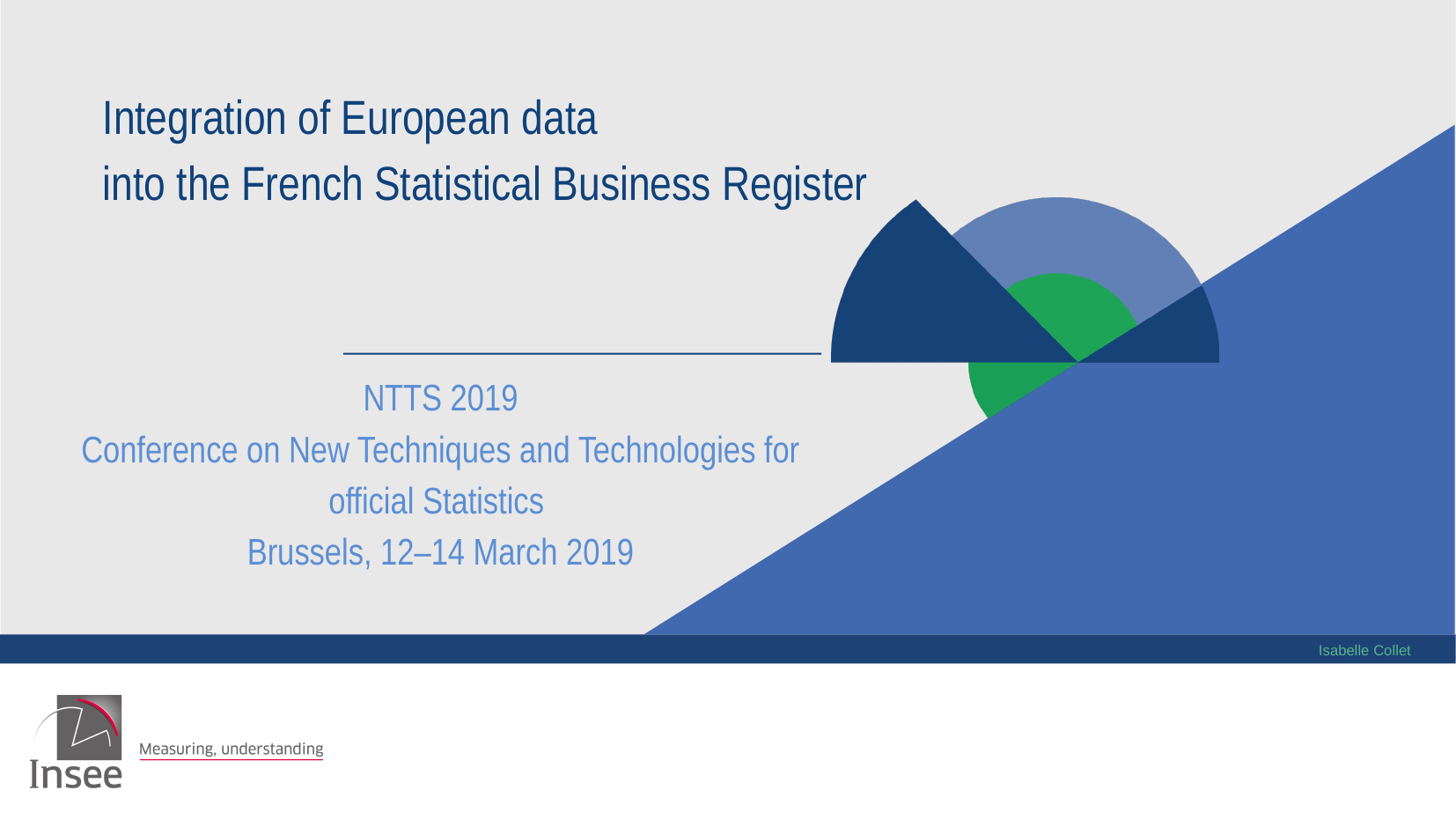

Integration of European data
into the French Statistical Business Register

NTTS 2019
Conference on New Techniques and Technologies for official Statistics
Brussels, 12–14 March 2019
Isabelle Collet